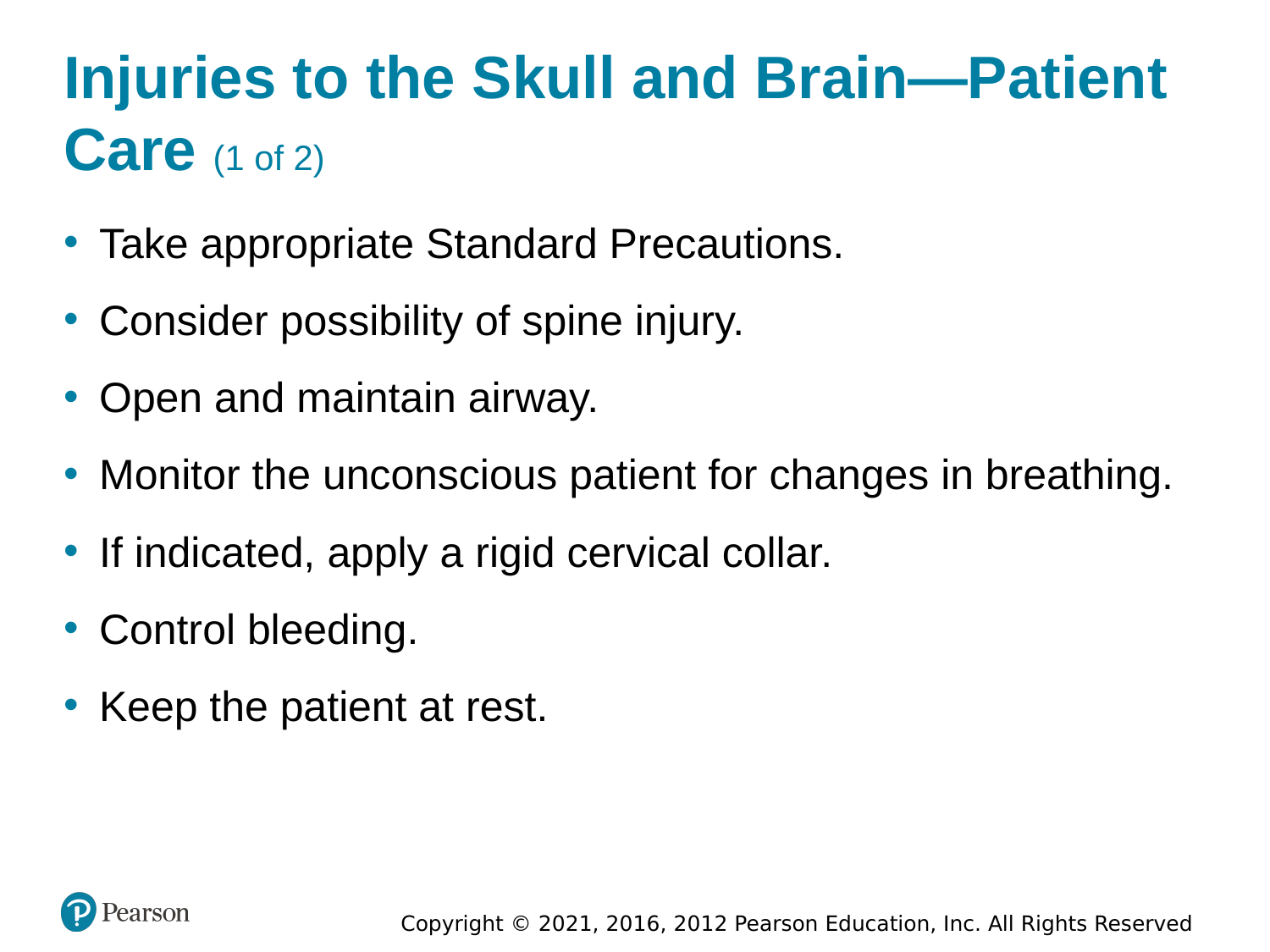

# Injuries to the Skull and Brain—Patient Care (1 of 2)
Take appropriate Standard Precautions.
Consider possibility of spine injury.
Open and maintain airway.
Monitor the unconscious patient for changes in breathing.
If indicated, apply a rigid cervical collar.
Control bleeding.
Keep the patient at rest.